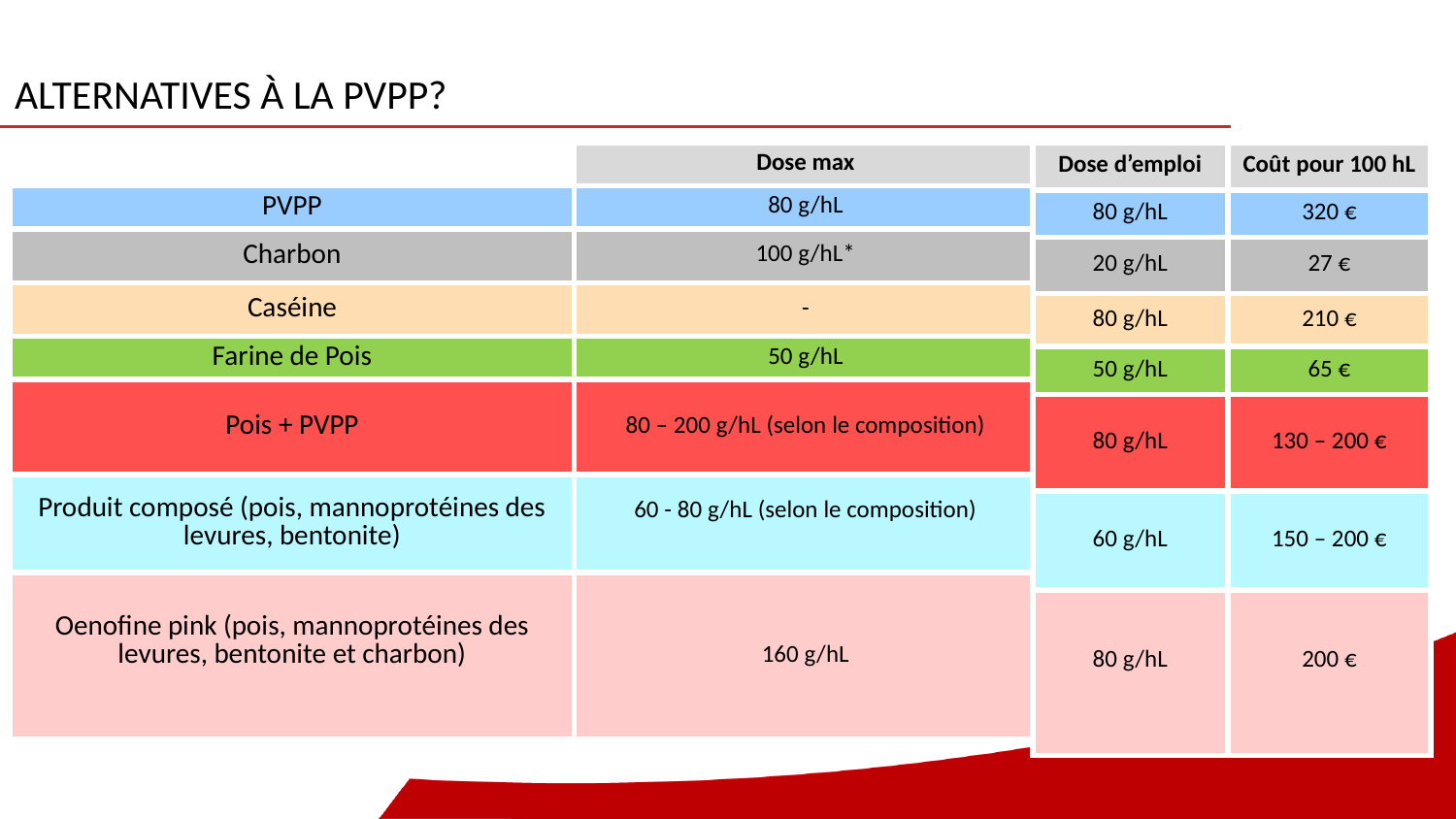

Alternatives à la PVPP?
|  | Dose max |
| --- | --- |
| PVPP | 80 g/hL |
| Charbon | 100 g/hL\* |
| Caséine | - |
| Farine de Pois | 50 g/hL |
| Pois + PVPP | 80 – 200 g/hL (selon le composition) |
| Produit composé (pois, mannoprotéines des levures, bentonite) | 60 - 80 g/hL (selon le composition) |
| Oenofine pink (pois, mannoprotéines des levures, bentonite et charbon) | 160 g/hL |
| Dose d’emploi | Coût pour 100 hL |
| --- | --- |
| 80 g/hL | 320 € |
| 20 g/hL | 27 € |
| 80 g/hL | 210 € |
| 50 g/hL | 65 € |
| 80 g/hL | 130 – 200 € |
| 60 g/hL | 150 – 200 € |
| 80 g/hL | 200 € |